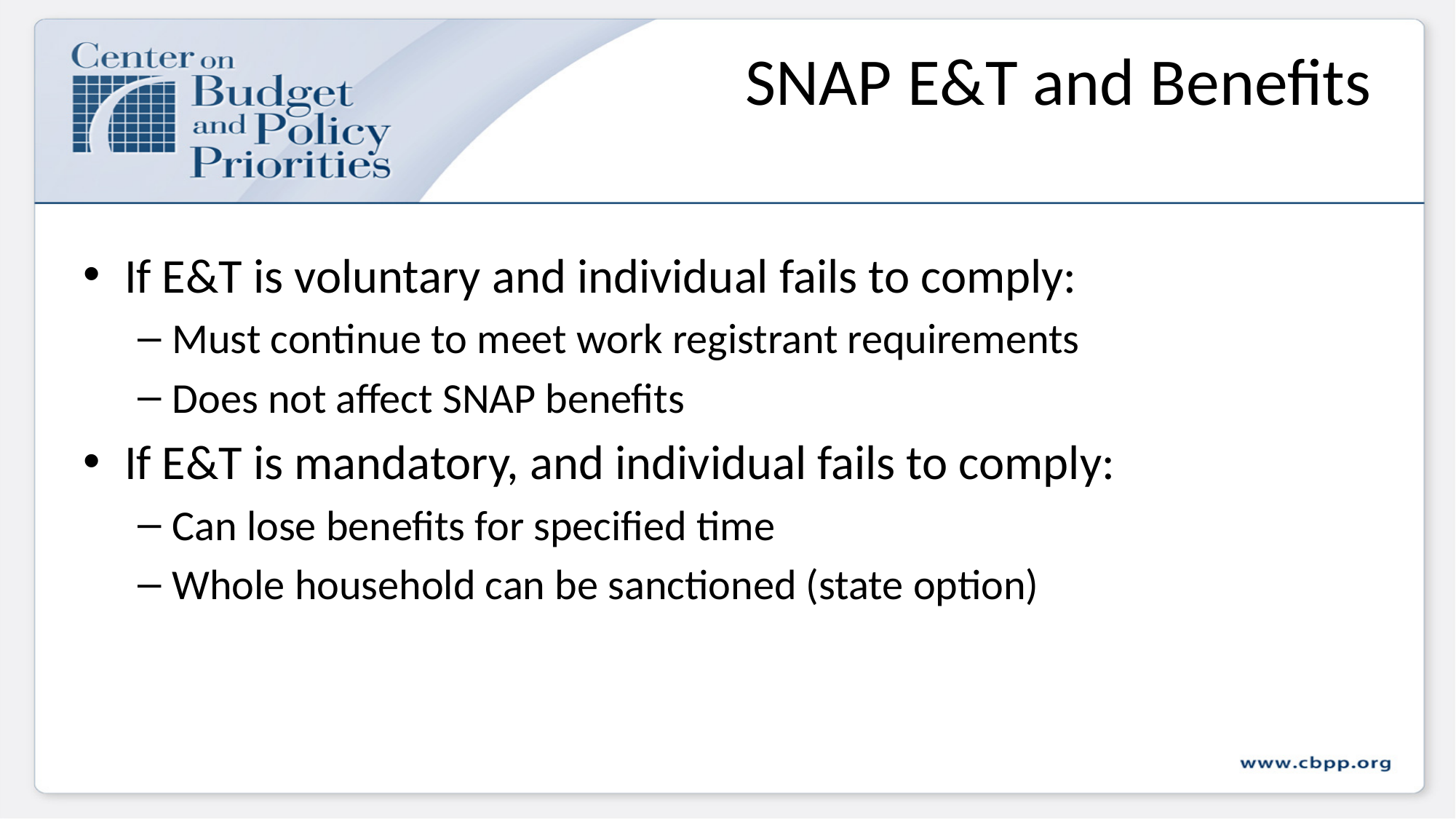

# SNAP E&T and Benefits
If E&T is voluntary and individual fails to comply:
Must continue to meet work registrant requirements
Does not affect SNAP benefits
If E&T is mandatory, and individual fails to comply:
Can lose benefits for specified time
Whole household can be sanctioned (state option)